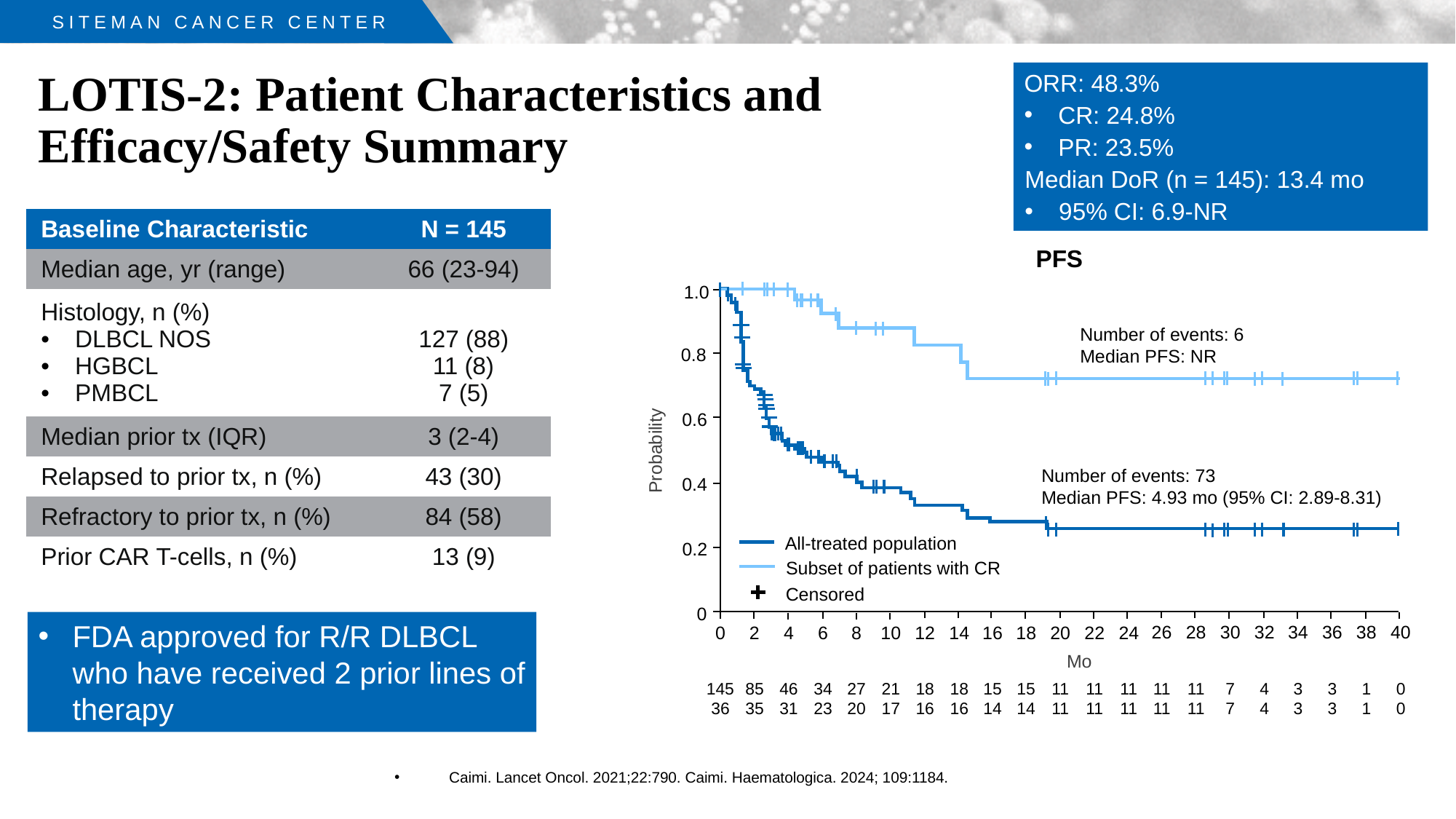

ORR: 48.3%
CR: 24.8%
PR: 23.5%
Median DoR (n = 145): 13.4 mo
95% CI: 6.9-NR
# LOTIS-2: Patient Characteristics and Efficacy/Safety Summary
| Baseline Characteristic | N = 145 |
| --- | --- |
| Median age, yr (range) | 66 (23-94) |
| Histology, n (%) DLBCL NOS HGBCL PMBCL | 127 (88) 11 (8) 7 (5) |
| Median prior tx (IQR) | 3 (2-4) |
| Relapsed to prior tx, n (%) | 43 (30) |
| Refractory to prior tx, n (%) | 84 (58) |
| Prior CAR T-cells, n (%) | 13 (9) |
PFS
1.0
0.8
0.6
0.4
0.2
0

Number of events: 6
Median PFS: NR
Probability
Number of events: 73
Median PFS: 4.93 mo (95% CI: 2.89-8.31)
All-treated population
Subset of patients with CR
Censored
FDA approved for R/R DLBCL who have received 2 prior lines of therapy
26
28
30
32
34
36
38
40
0
2
4
6
8
10
12
14
16
18
20
22
24
Mo
145
36
85
35
46
31
34
23
27
20
21
17
18
16
18
16
15
14
15
14
11
11
11
11
11
11
11
11
11
11
7
7
4
4
3
3
3
3
1
1
0
0
Caimi. Lancet Oncol. 2021;22:790. Caimi. Haematologica. 2024; 109:1184.